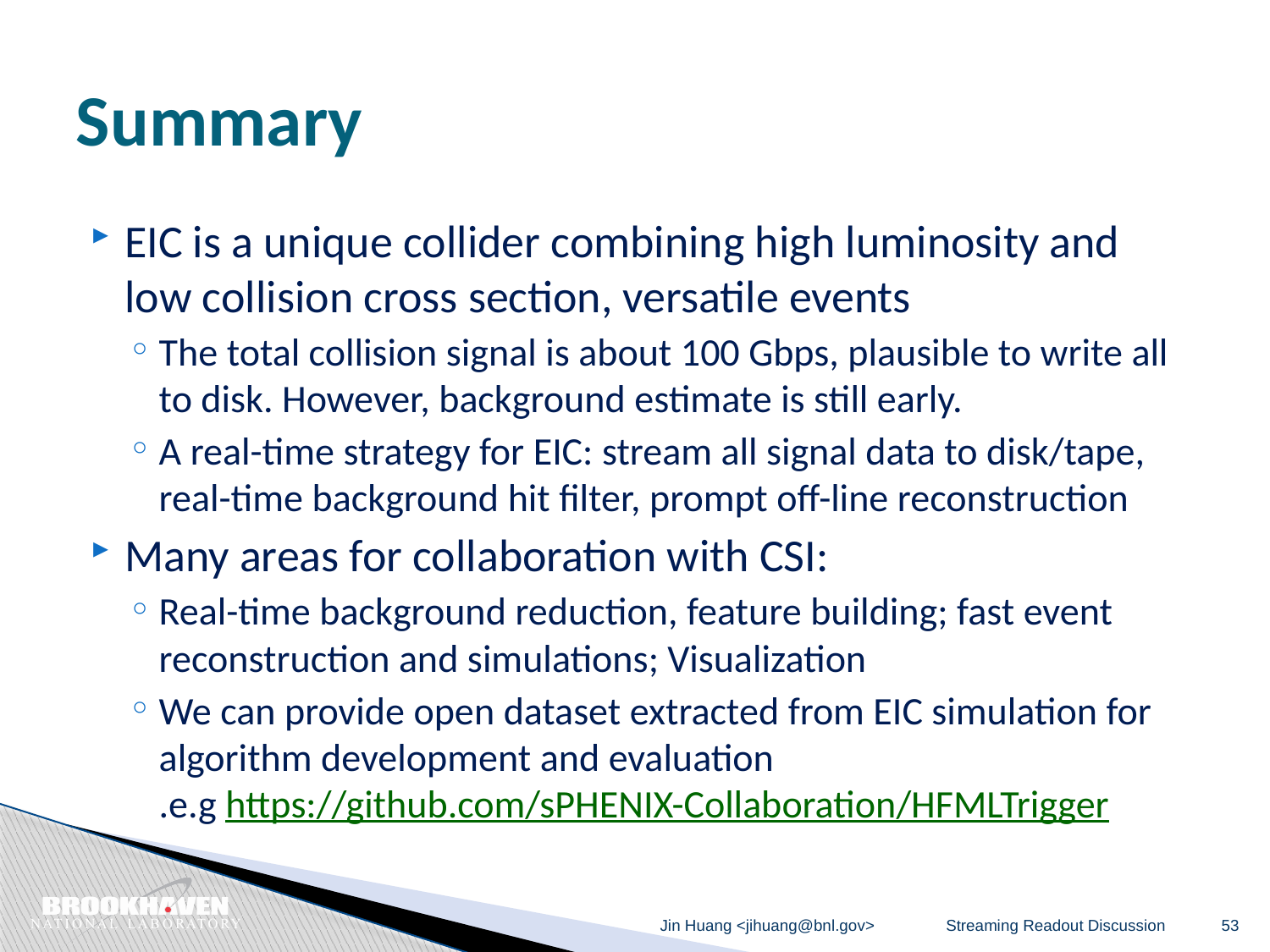

# Summary
EIC is a unique collider combining high luminosity and low collision cross section, versatile events
The total collision signal is about 100 Gbps, plausible to write all to disk. However, background estimate is still early.
A real-time strategy for EIC: stream all signal data to disk/tape, real-time background hit filter, prompt off-line reconstruction
Many areas for collaboration with CSI:
Real-time background reduction, feature building; fast event reconstruction and simulations; Visualization
We can provide open dataset extracted from EIC simulation for algorithm development and evaluation
.e.g https://github.com/sPHENIX-Collaboration/HFMLTrigger
Jin Huang <jihuang@bnl.gov>
Streaming Readout Discussion
53